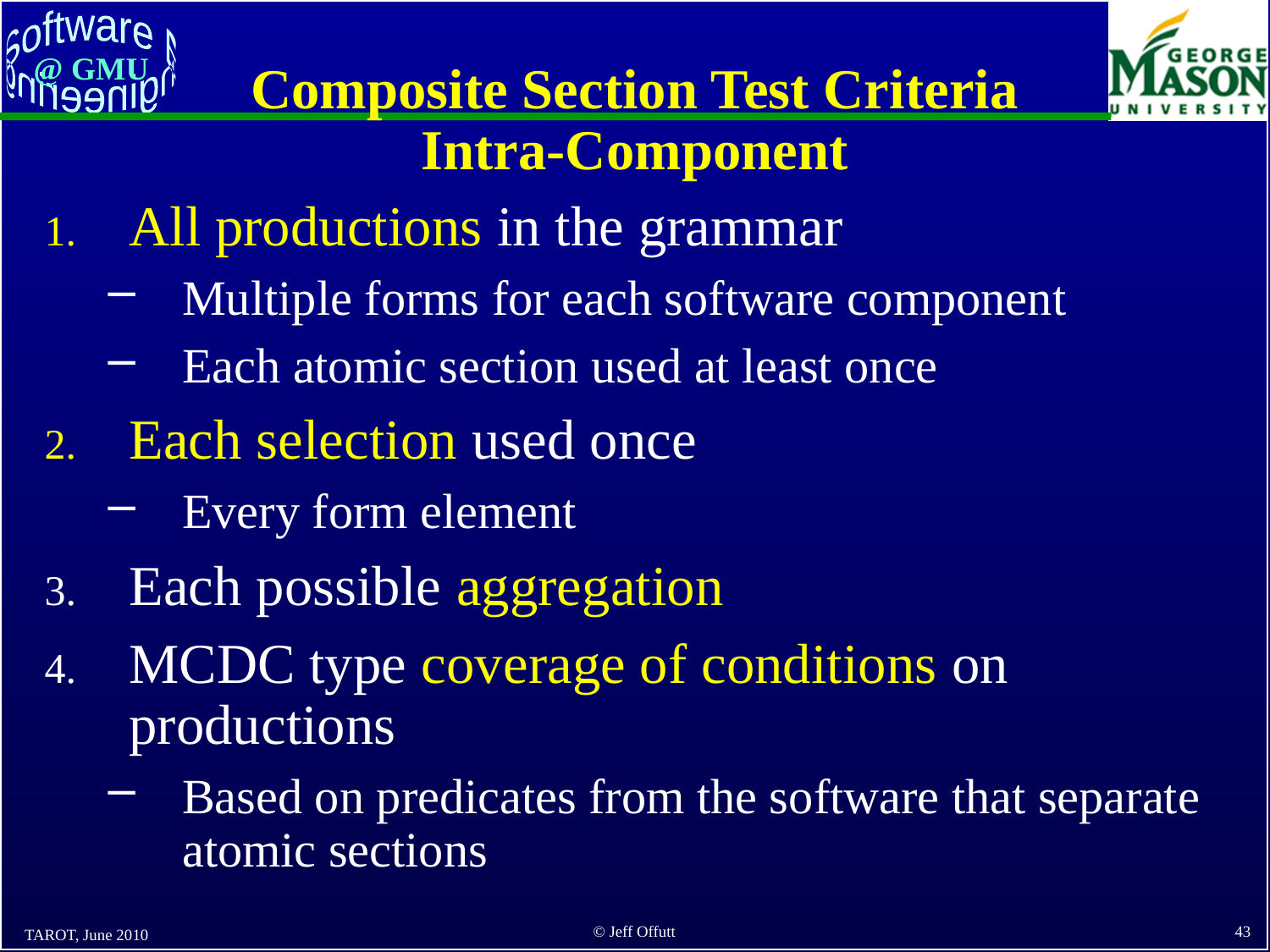

# Composite Section Test Criteria Intra-Component
All productions in the grammar
Multiple forms for each software component
Each atomic section used at least once
Each selection used once
Every form element
Each possible aggregation
MCDC type coverage of conditions on productions
Based on predicates from the software that separate atomic sections
TAROT, June 2010
43
© Jeff Offutt